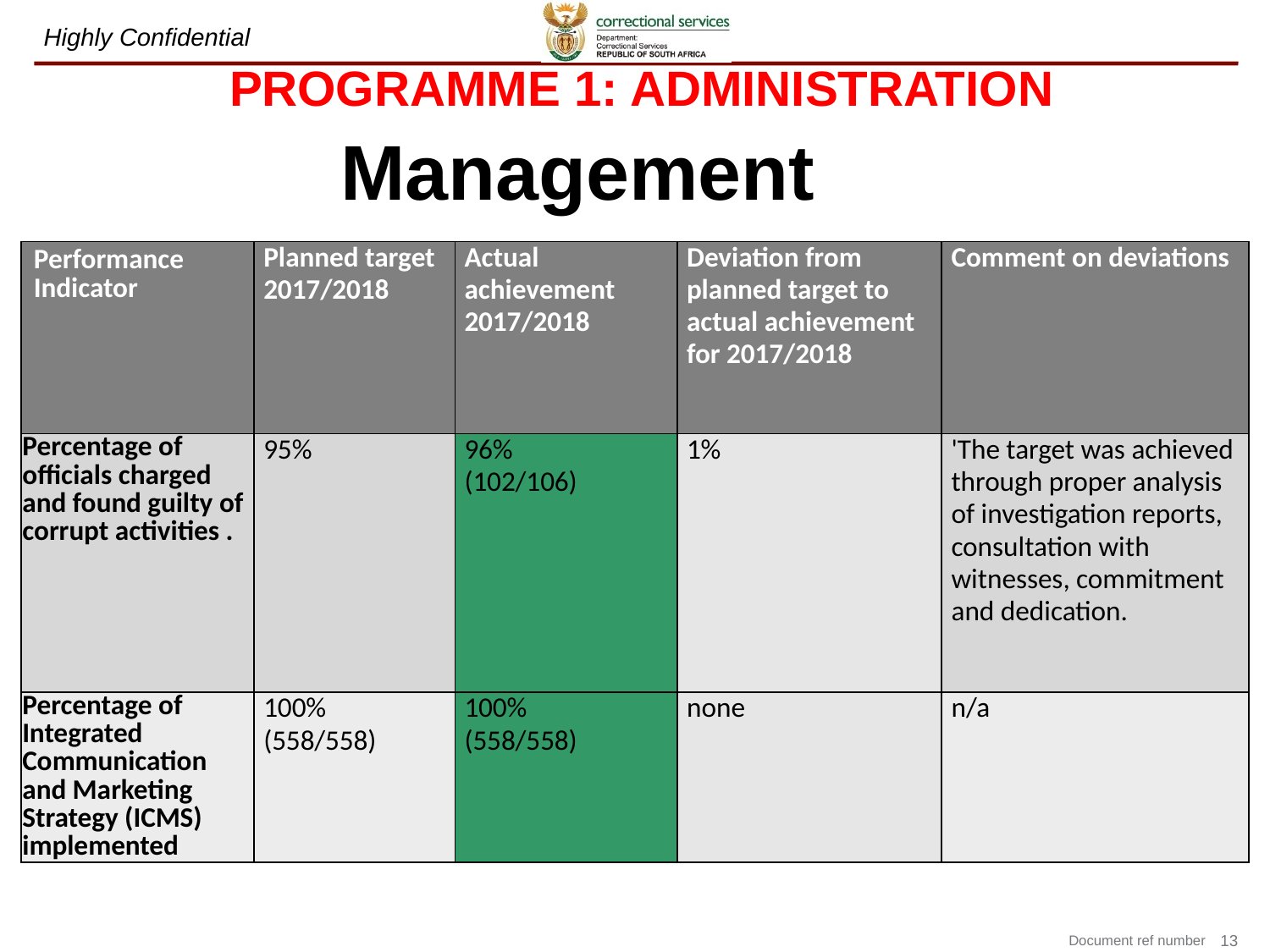

# PROGRAMME 1: ADMINISTRATION
Management
| Performance Indicator | Planned target 2017/2018 | Actual achievement 2017/2018 | Deviation from planned target to actual achievement for 2017/2018 | Comment on deviations |
| --- | --- | --- | --- | --- |
| Percentage of officials charged and found guilty of corrupt activities . | 95% | 96% (102/106) | 1% | 'The target was achieved through proper analysis of investigation reports, consultation with witnesses, commitment and dedication. |
| Percentage of Integrated Communication and Marketing Strategy (ICMS) implemented | 100% (558/558) | 100% (558/558) | none | n/a |